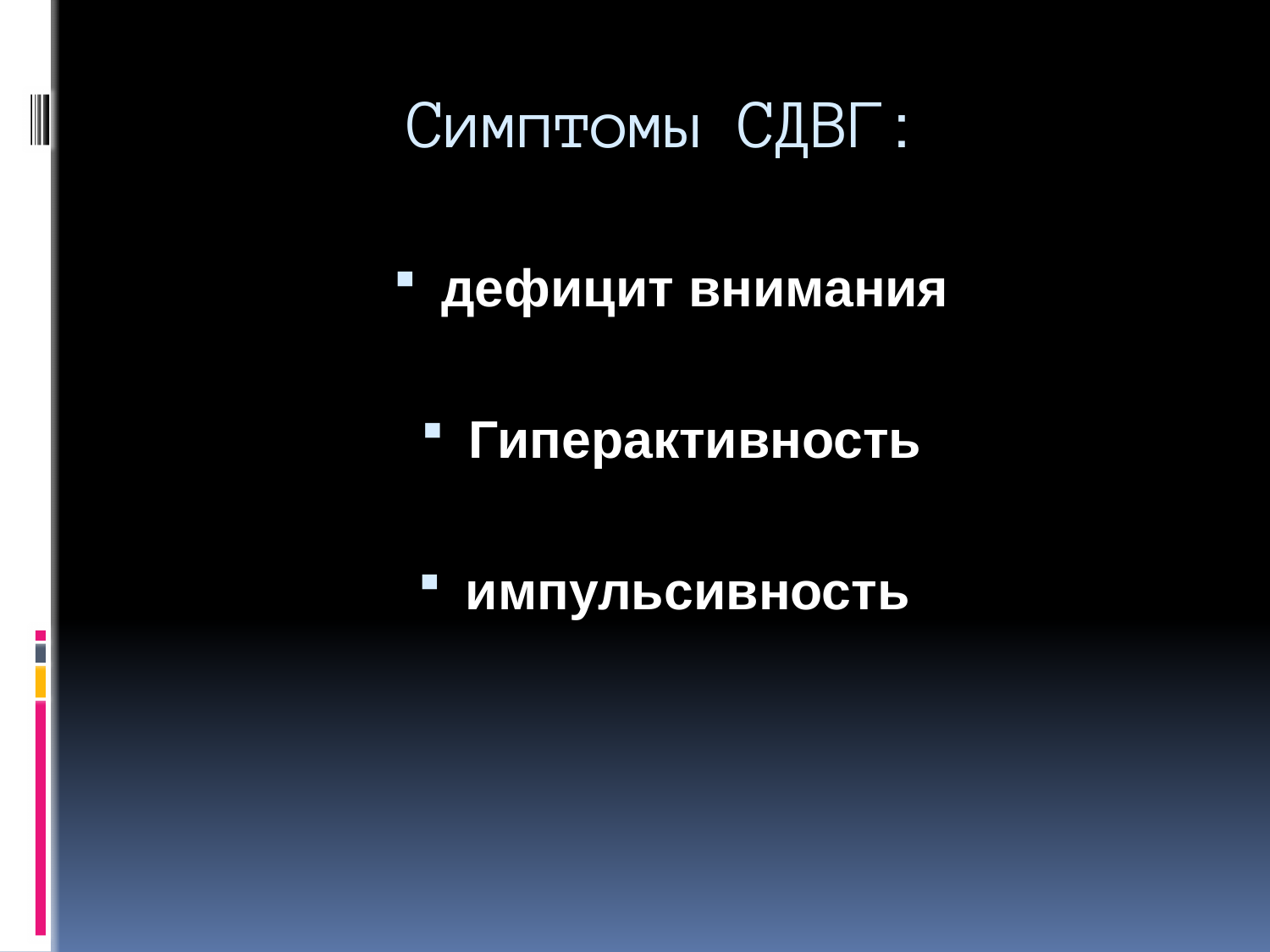

# Симптомы СДВГ:
дефицит внимания

Гиперактивность

импульсивность